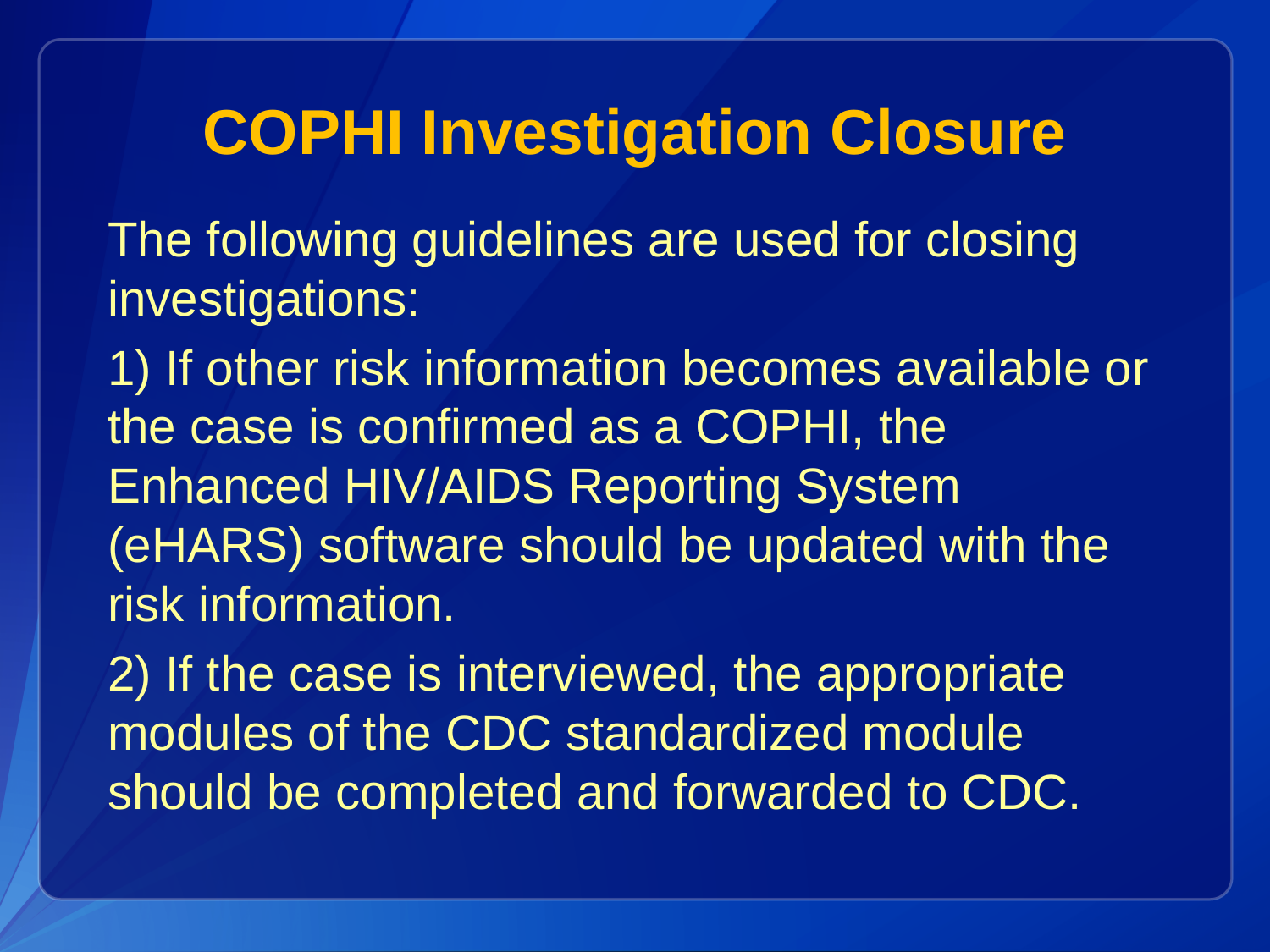

# COPHI Investigation Closure
The following guidelines are used for closing investigations:
1) If other risk information becomes available or the case is confirmed as a COPHI, the Enhanced HIV/AIDS Reporting System (eHARS) software should be updated with the risk information.
2) If the case is interviewed, the appropriate modules of the CDC standardized module should be completed and forwarded to CDC.